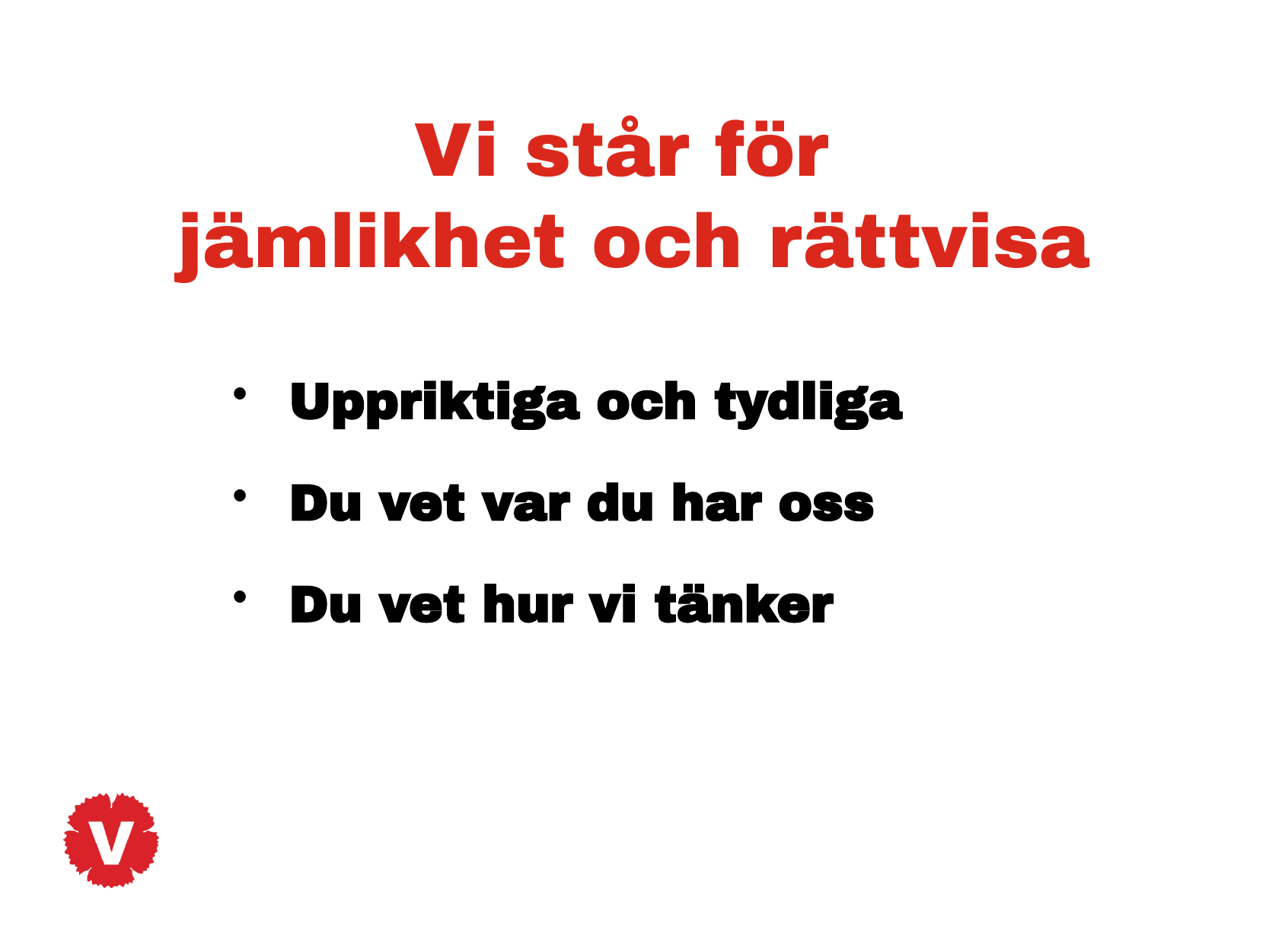

Vi står för
jämlikhet och rättvisa
Uppriktiga och tydliga
Du vet var du har oss
Du vet hur vi tänker